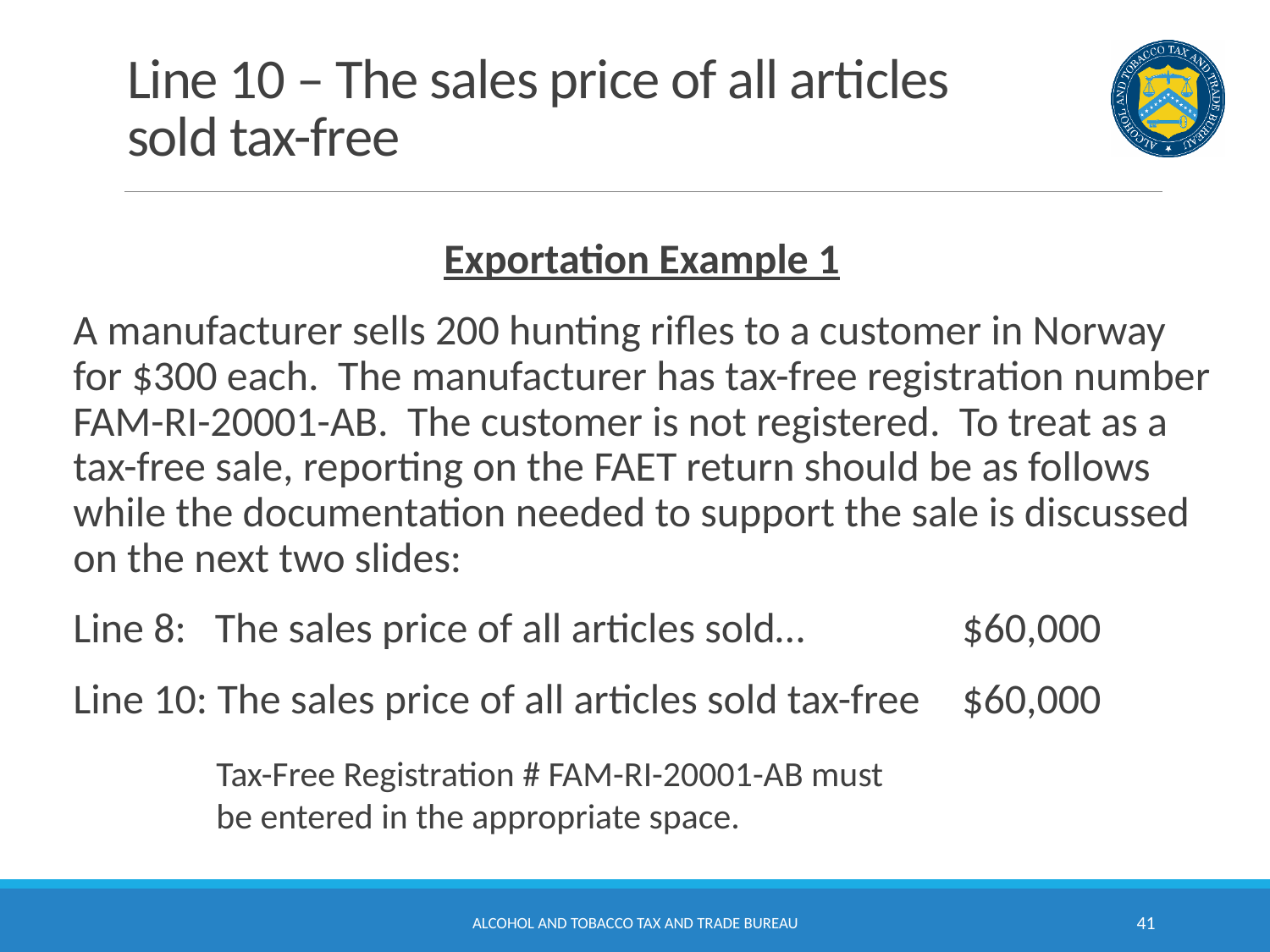

# Line 10 – The sales price of all articles sold tax-free
Exportation Example 1
A manufacturer sells 200 hunting rifles to a customer in Norway for $300 each.  The manufacturer has tax-free registration number FAM-RI-20001-AB.  The customer is not registered.  To treat as a tax-free sale, reporting on the FAET return should be as follows while the documentation needed to support the sale is discussed on the next two slides:
Line 8:   The sales price of all articles sold…		$60,000
Line 10: The sales price of all articles sold tax-free	$60,000

Tax-Free Registration # FAM-RI-20001-AB must be entered in the appropriate space.
Alcohol and Tobacco Tax and Trade Bureau
41